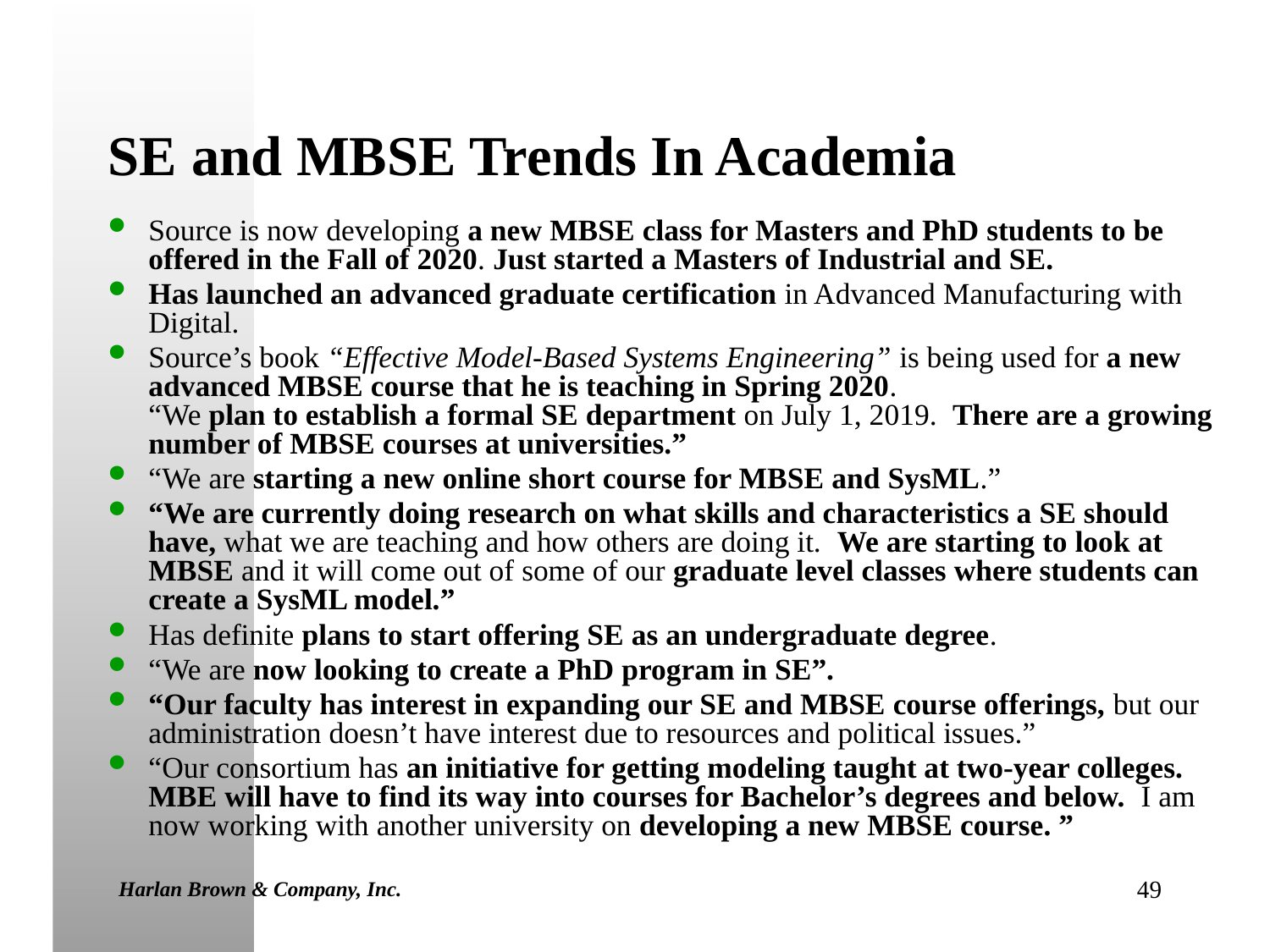

# SE and MBSE Trends In Academia

Source is now developing a new MBSE class for Masters and PhD students to be offered in the Fall of 2020. Just started a Masters of Industrial and SE.
Has launched an advanced graduate certification in Advanced Manufacturing with Digital.
Source’s book “Effective Model-Based Systems Engineering” is being used for a new advanced MBSE course that he is teaching in Spring 2020.
“We plan to establish a formal SE department on July 1, 2019.  There are a growing number of MBSE courses at universities.”
“We are starting a new online short course for MBSE and SysML.”
“We are currently doing research on what skills and characteristics a SE should have, what we are teaching and how others are doing it.  We are starting to look at MBSE and it will come out of some of our graduate level classes where students can create a SysML model.”
Has definite plans to start offering SE as an undergraduate degree.
“We are now looking to create a PhD program in SE”.
“Our faculty has interest in expanding our SE and MBSE course offerings, but our administration doesn’t have interest due to resources and political issues.”
“Our consortium has an initiative for getting modeling taught at two-year colleges.  MBE will have to find its way into courses for Bachelor’s degrees and below.  I am now working with another university on developing a new MBSE course. ”
Harlan Brown & Company, Inc.
49